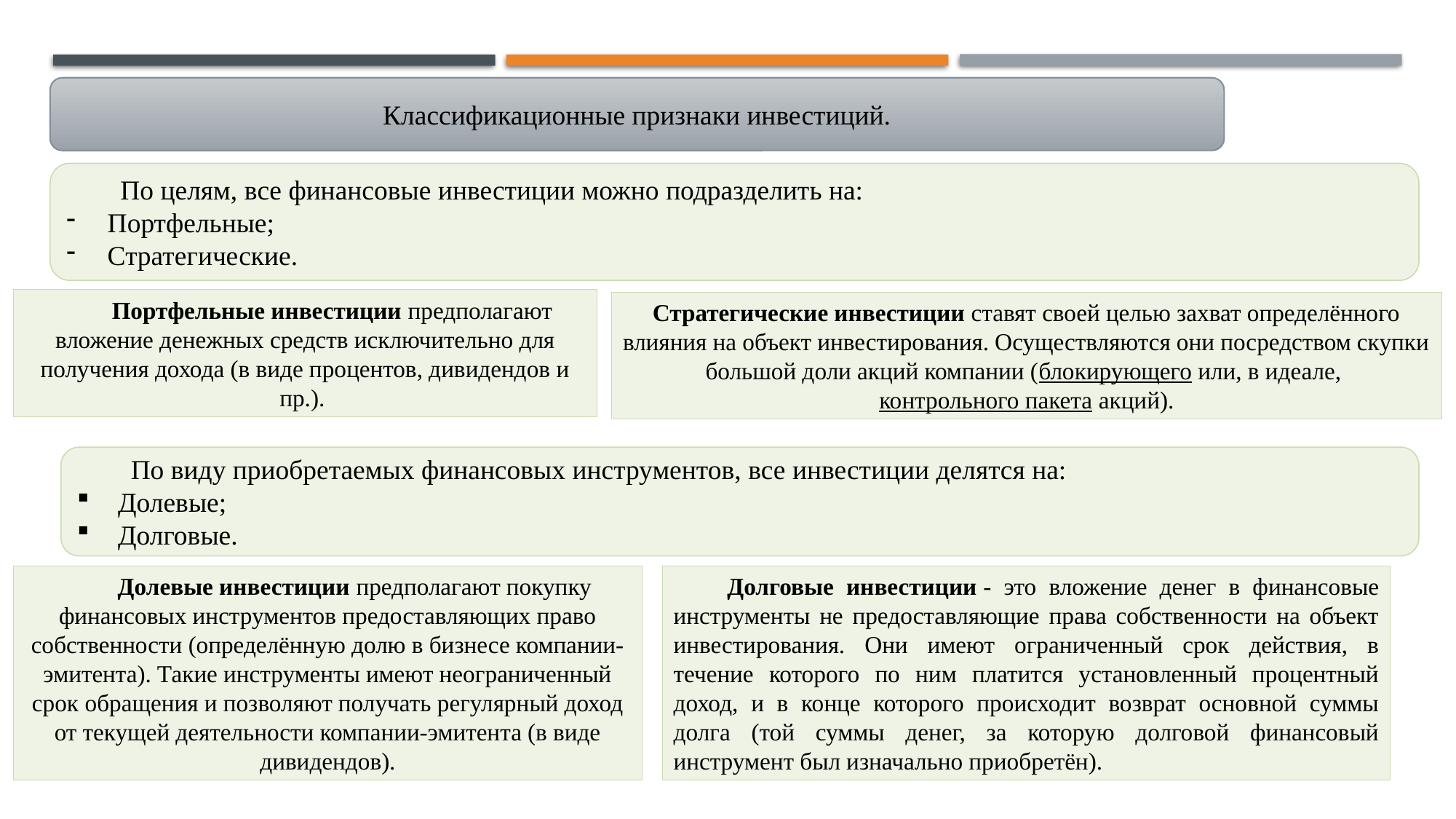

Классификационные признаки инвестиций.
По целям, все финансовые инвестиции можно подразделить на:
Портфельные;
Стратегические.
Портфельные инвестиции предполагают вложение денежных средств исключительно для получения дохода (в виде процентов, дивидендов и пр.).
Стратегические инвестиции ставят своей целью захват определённого влияния на объект инвестирования. Осуществляются они посредством скупки большой доли акций компании (блокирующего или, в идеале, контрольного пакета акций).
По виду приобретаемых финансовых инструментов, все инвестиции делятся на:
Долевые;
Долговые.
Долевые инвестиции предполагают покупку финансовых инструментов предоставляющих право собственности (определённую долю в бизнесе компании-эмитента). Такие инструменты имеют неограниченный срок обращения и позволяют получать регулярный доход от текущей деятельности компании-эмитента (в виде дивидендов).
Долговые инвестиции - это вложение денег в финансовые инструменты не предоставляющие права собственности на объект инвестирования. Они имеют ограниченный срок действия, в течение которого по ним платится установленный процентный доход, и в конце которого происходит возврат основной суммы долга (той суммы денег, за которую долговой финансовый инструмент был изначально приобретён).